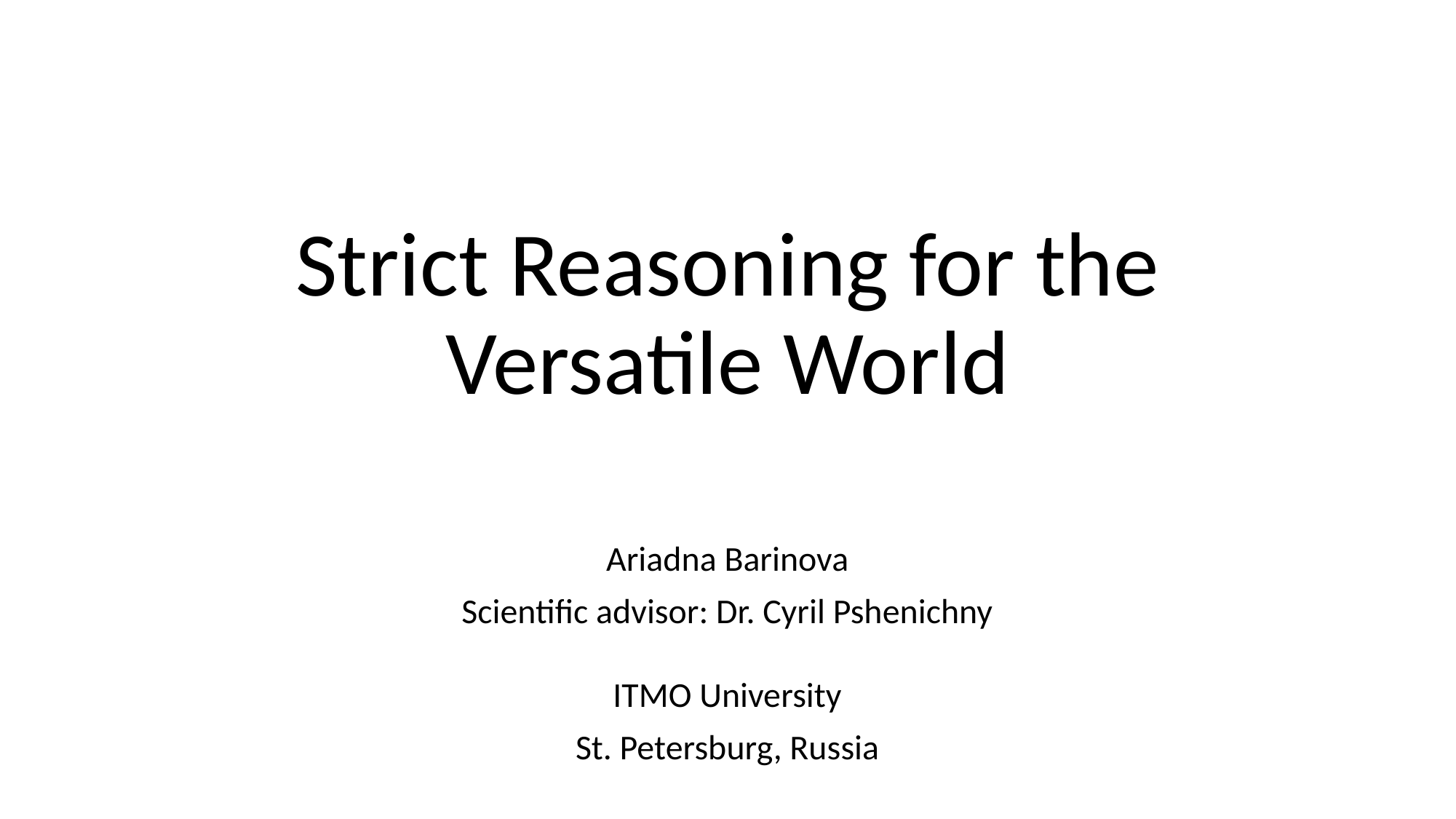

# Strict Reasoning for the Versatile World
Ariadna Barinova
Scientific advisor: Dr. Cyril Pshenichny

ITMO University
St. Petersburg, Russia